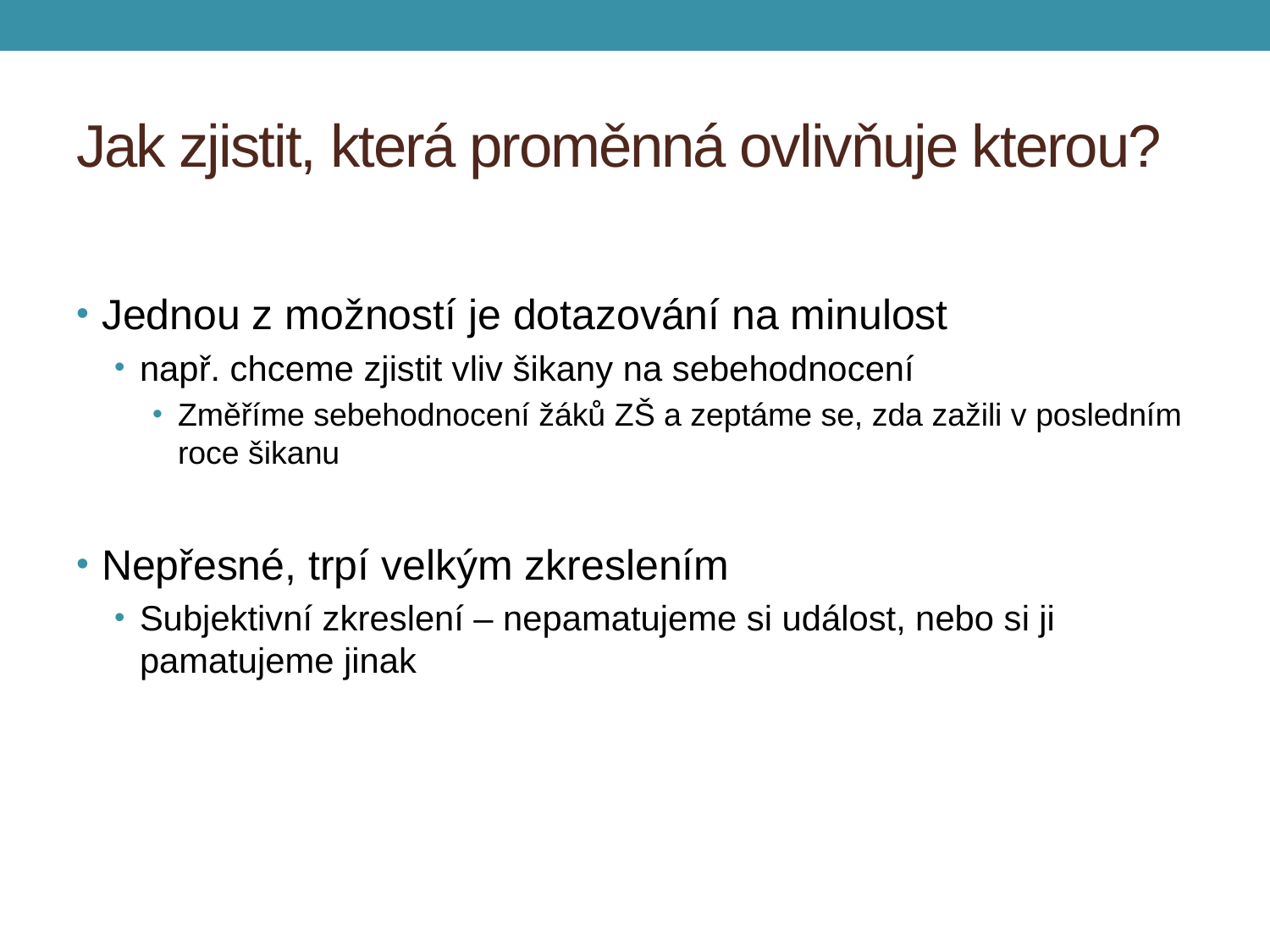

# Jak zjistit, která proměnná ovlivňuje kterou?

Jednou z možností je dotazování na minulost
např. chceme zjistit vliv šikany na sebehodnocení
Změříme sebehodnocení žáků ZŠ a zeptáme se, zda zažili v posledním roce šikanu

Nepřesné, trpí velkým zkreslením
Subjektivní zkreslení – nepamatujeme si událost, nebo si ji pamatujeme jinak